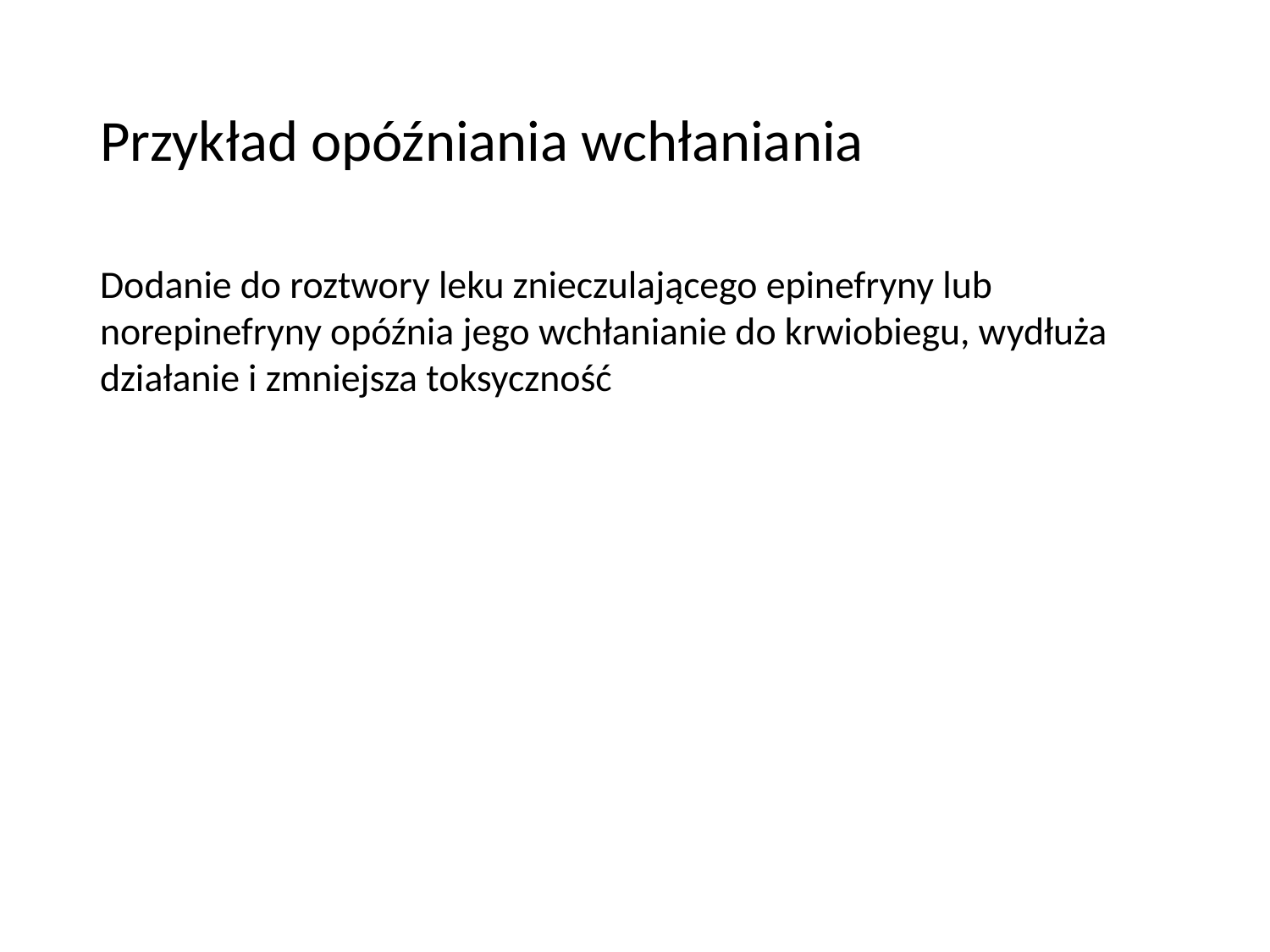

# Przykład opóźniania wchłaniania
Dodanie do roztwory leku znieczulającego epinefryny lub norepinefryny opóźnia jego wchłanianie do krwiobiegu, wydłuża działanie i zmniejsza toksyczność